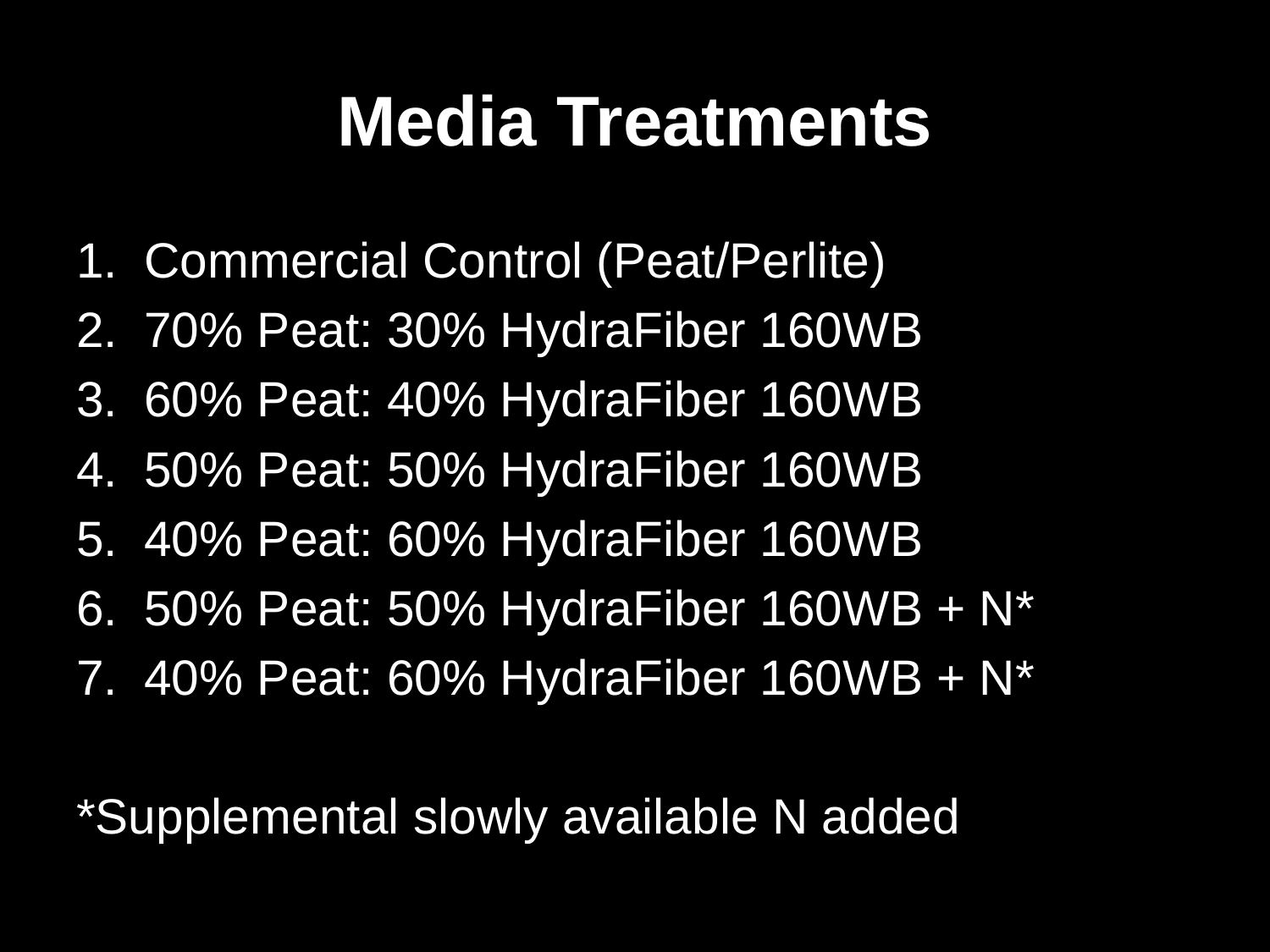

# Media Treatments
Commercial Control (Peat/Perlite)
70% Peat: 30% HydraFiber 160WB
60% Peat: 40% HydraFiber 160WB
50% Peat: 50% HydraFiber 160WB
40% Peat: 60% HydraFiber 160WB
50% Peat: 50% HydraFiber 160WB + N*
40% Peat: 60% HydraFiber 160WB + N*

*Supplemental slowly available N added